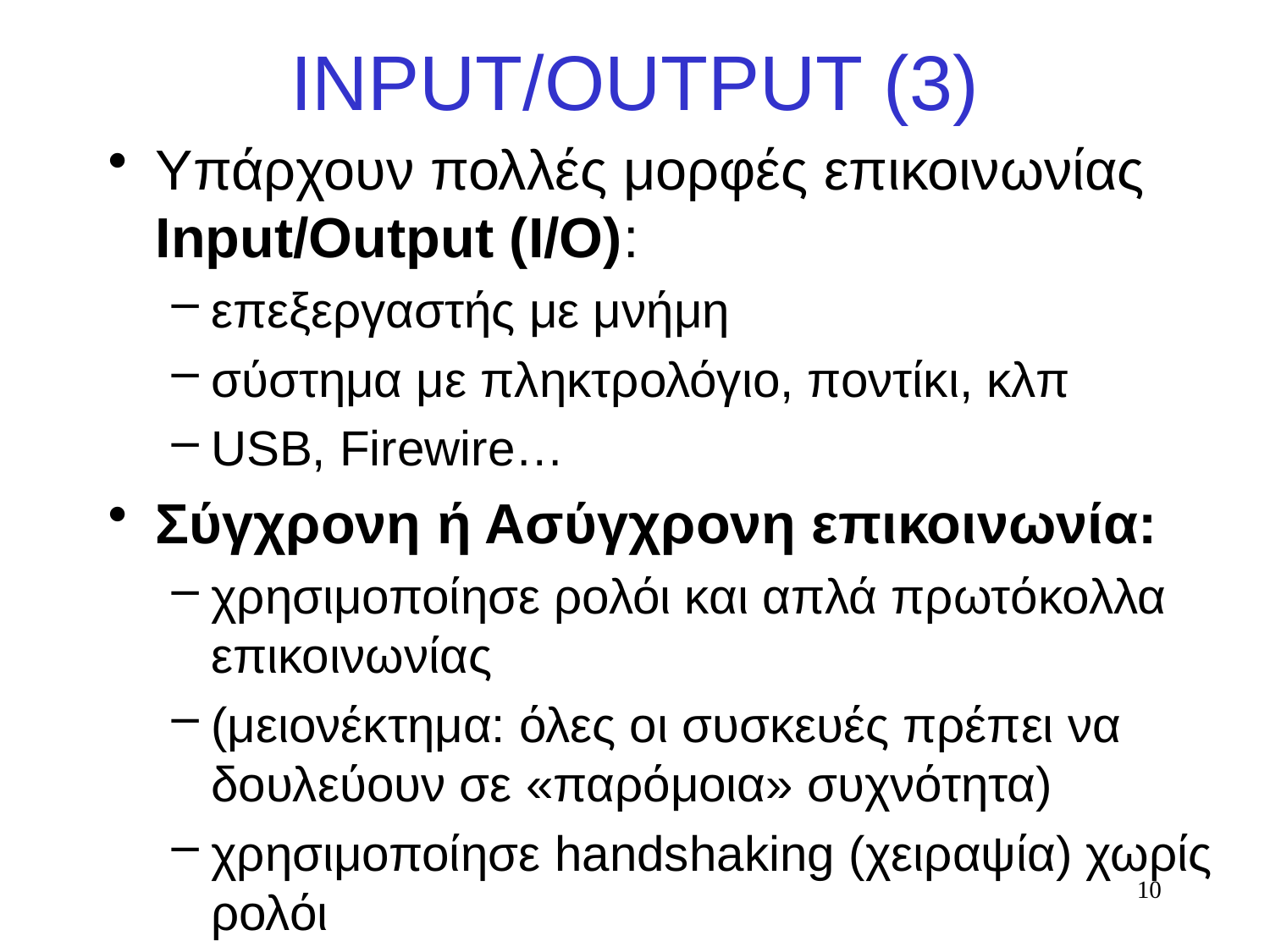

# INPUT/OUTPUT (3)
Υπάρχουν πολλές μορφές επικοινωνίας Input/Output (I/O):
επεξεργαστής με μνήμη
σύστημα με πληκτρολόγιο, ποντίκι, κλπ
USB, Firewire…
Σύγχρονη ή Ασύγχρονη επικοινωνία:
χρησιμοποίησε ρολόι και απλά πρωτόκολλα επικοινωνίας
(μειονέκτημα: όλες οι συσκευές πρέπει να δουλεύουν σε «παρόμοια» συχνότητα)
χρησιμοποίησε handshaking (χειραψία) χωρίς ρολόι

10